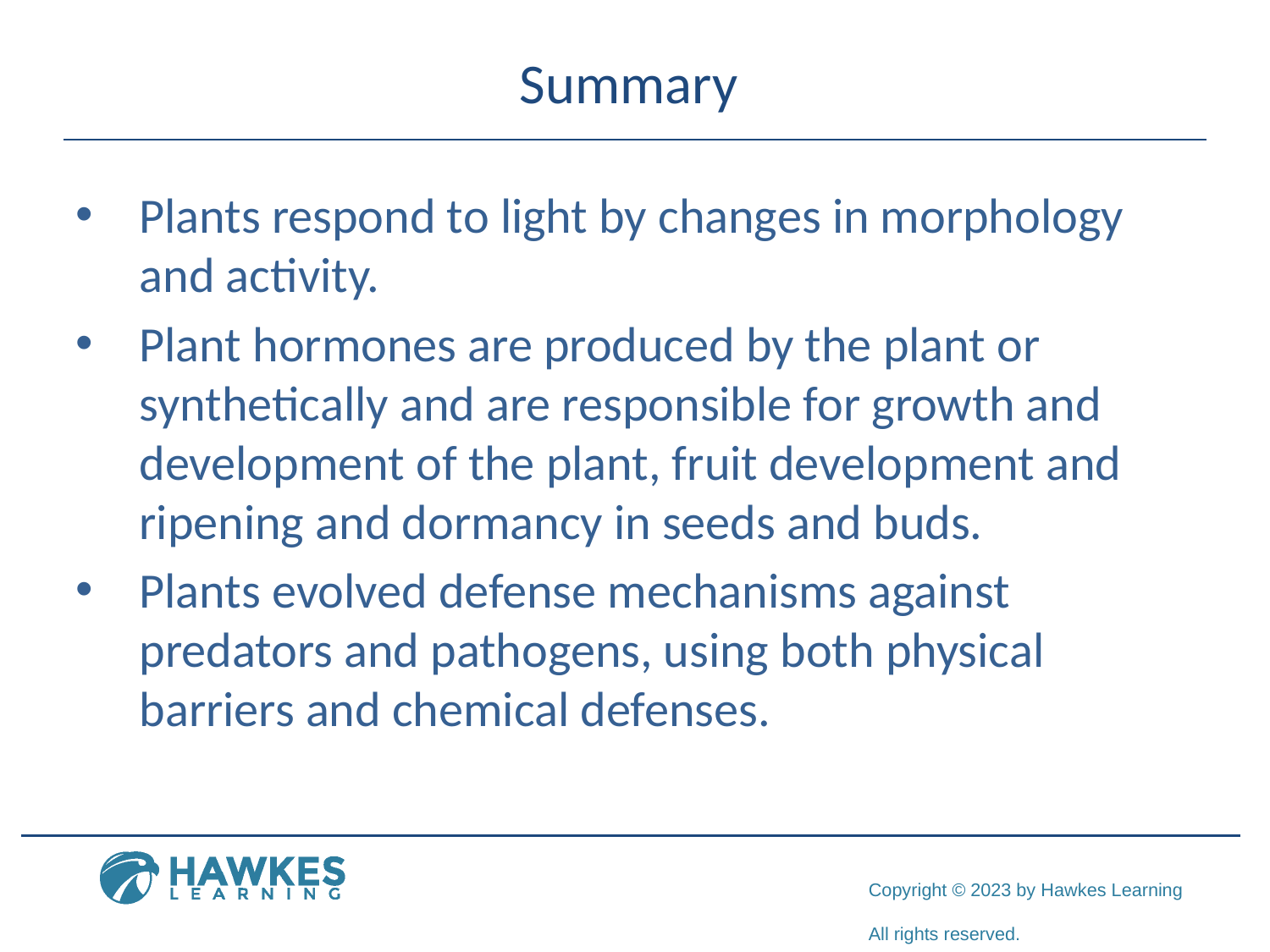

# Summary
Plants respond to light by changes in morphology and activity.
Plant hormones are produced by the plant or synthetically and are responsible for growth and development of the plant, fruit development and ripening and dormancy in seeds and buds.
Plants evolved defense mechanisms against predators and pathogens, using both physical barriers and chemical defenses.